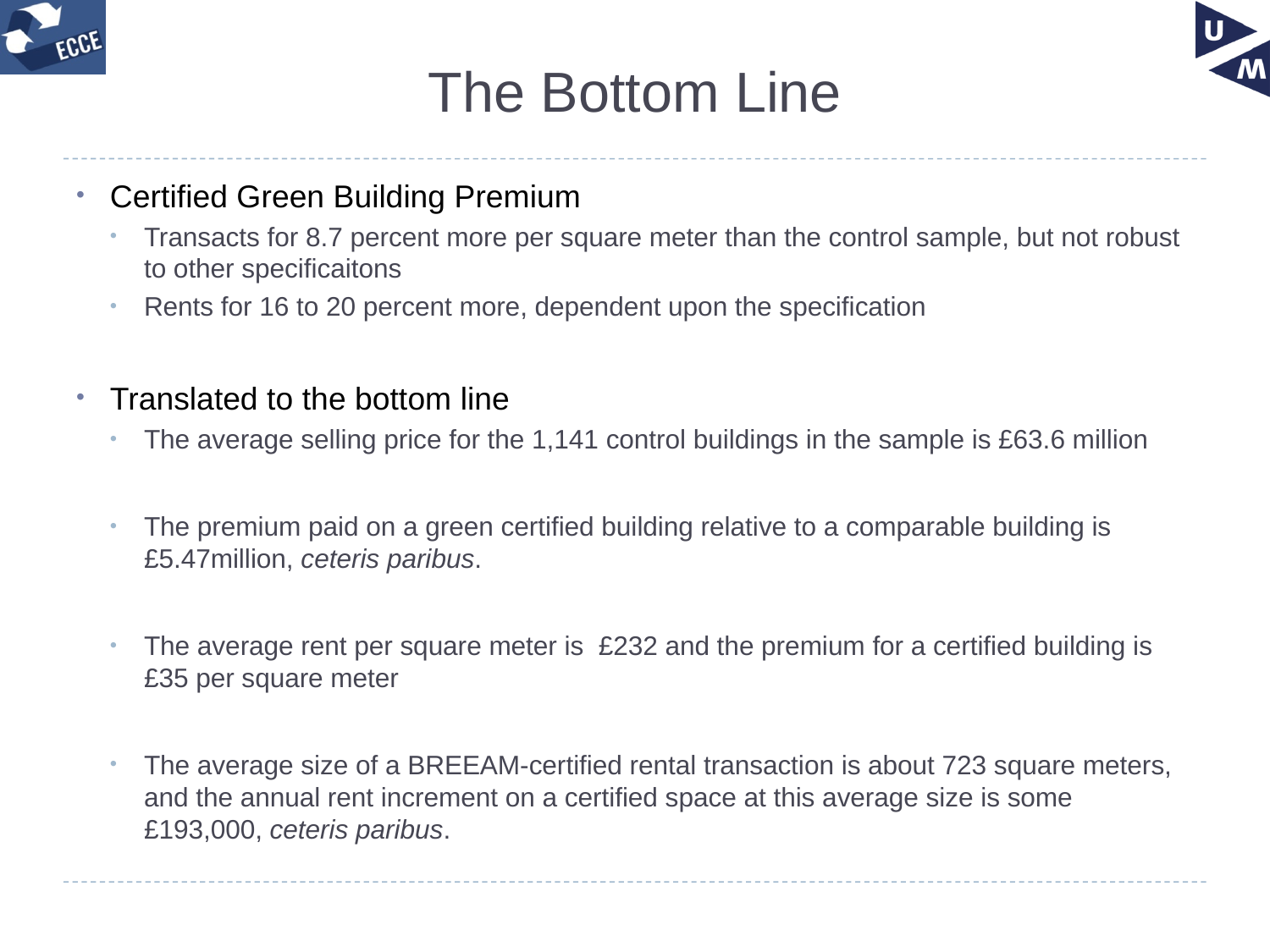

# The Bottom Line
Certified Green Building Premium
Transacts for 8.7 percent more per square meter than the control sample, but not robust to other specificaitons
Rents for 16 to 20 percent more, dependent upon the specification

Translated to the bottom line
The average selling price for the 1,141 control buildings in the sample is £63.6 million

The premium paid on a green certified building relative to a comparable building is £5.47million, ceteris paribus.

The average rent per square meter is  £232 and the premium for a certified building is £35 per square meter

The average size of a BREEAM-certified rental transaction is about 723 square meters, and the annual rent increment on a certified space at this average size is some £193,000, ceteris paribus.